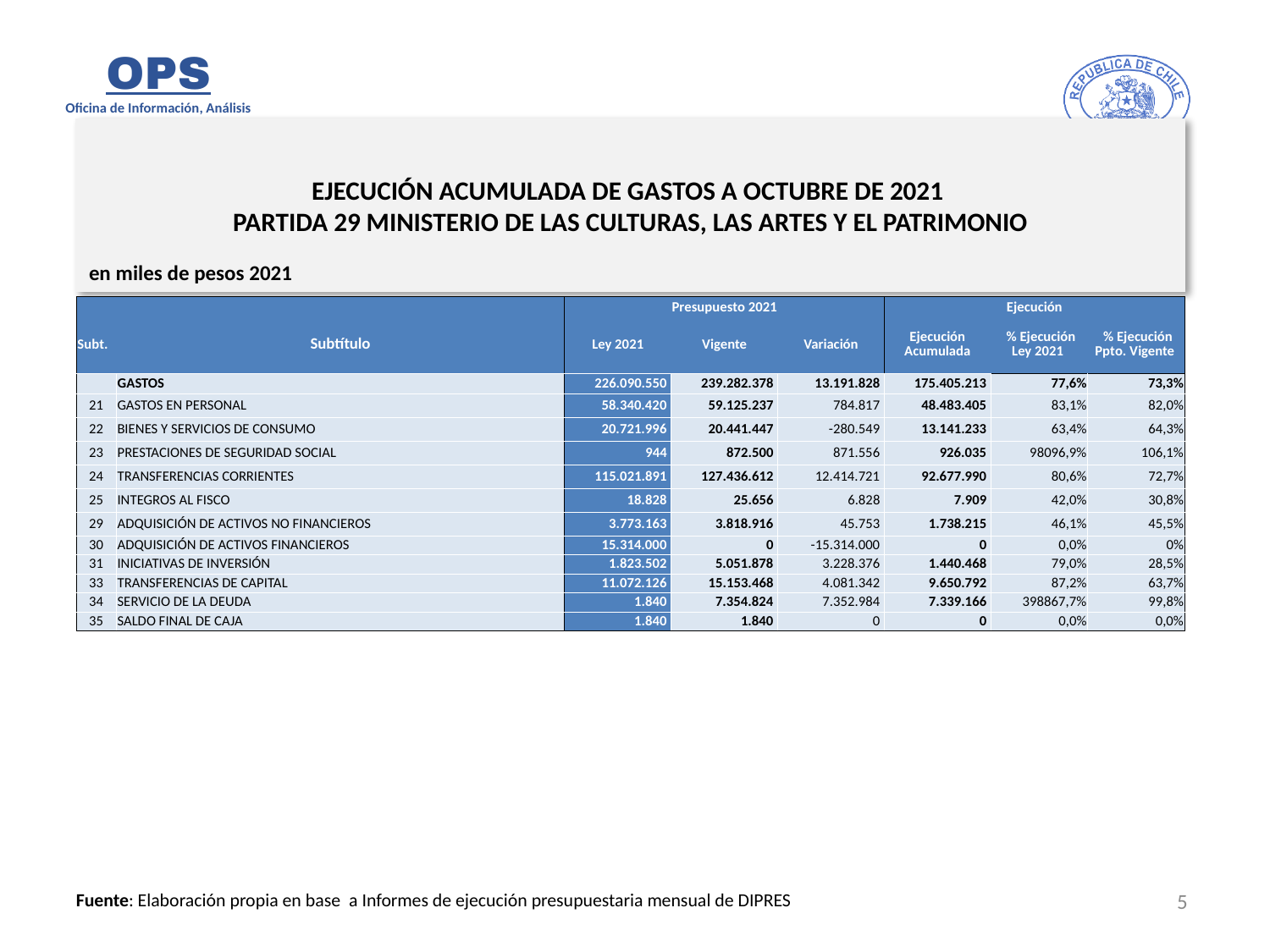

# EJECUCIÓN ACUMULADA DE GASTOS A OCTUBRE DE 2021 PARTIDA 29 MINISTERIO DE LAS CULTURAS, LAS ARTES Y EL PATRIMONIO
en miles de pesos 2021
|  |  | Presupuesto 2021 |  |  | Ejecución |  |  |
| --- | --- | --- | --- | --- | --- | --- | --- |
| Subt. | Subtítulo | Ley 2021 | Vigente | Variación | Ejecución Acumulada | % Ejecución Ley 2021 | % Ejecución Ppto. Vigente |
|  | GASTOS | 226.090.550 | 239.282.378 | 13.191.828 | 175.405.213 | 77,6% | 73,3% |
| 21 | GASTOS EN PERSONAL | 58.340.420 | 59.125.237 | 784.817 | 48.483.405 | 83,1% | 82,0% |
| 22 | BIENES Y SERVICIOS DE CONSUMO | 20.721.996 | 20.441.447 | -280.549 | 13.141.233 | 63,4% | 64,3% |
| 23 | PRESTACIONES DE SEGURIDAD SOCIAL | 944 | 872.500 | 871.556 | 926.035 | 98096,9% | 106,1% |
| 24 | TRANSFERENCIAS CORRIENTES | 115.021.891 | 127.436.612 | 12.414.721 | 92.677.990 | 80,6% | 72,7% |
| 25 | INTEGROS AL FISCO | 18.828 | 25.656 | 6.828 | 7.909 | 42,0% | 30,8% |
| 29 | ADQUISICIÓN DE ACTIVOS NO FINANCIEROS | 3.773.163 | 3.818.916 | 45.753 | 1.738.215 | 46,1% | 45,5% |
| 30 | ADQUISICIÓN DE ACTIVOS FINANCIEROS | 15.314.000 | 0 | -15.314.000 | 0 | 0,0% | 0% |
| 31 | INICIATIVAS DE INVERSIÓN | 1.823.502 | 5.051.878 | 3.228.376 | 1.440.468 | 79,0% | 28,5% |
| 33 | TRANSFERENCIAS DE CAPITAL | 11.072.126 | 15.153.468 | 4.081.342 | 9.650.792 | 87,2% | 63,7% |
| 34 | SERVICIO DE LA DEUDA | 1.840 | 7.354.824 | 7.352.984 | 7.339.166 | 398867,7% | 99,8% |
| 35 | SALDO FINAL DE CAJA | 1.840 | 1.840 | 0 | 0 | 0,0% | 0,0% |
5